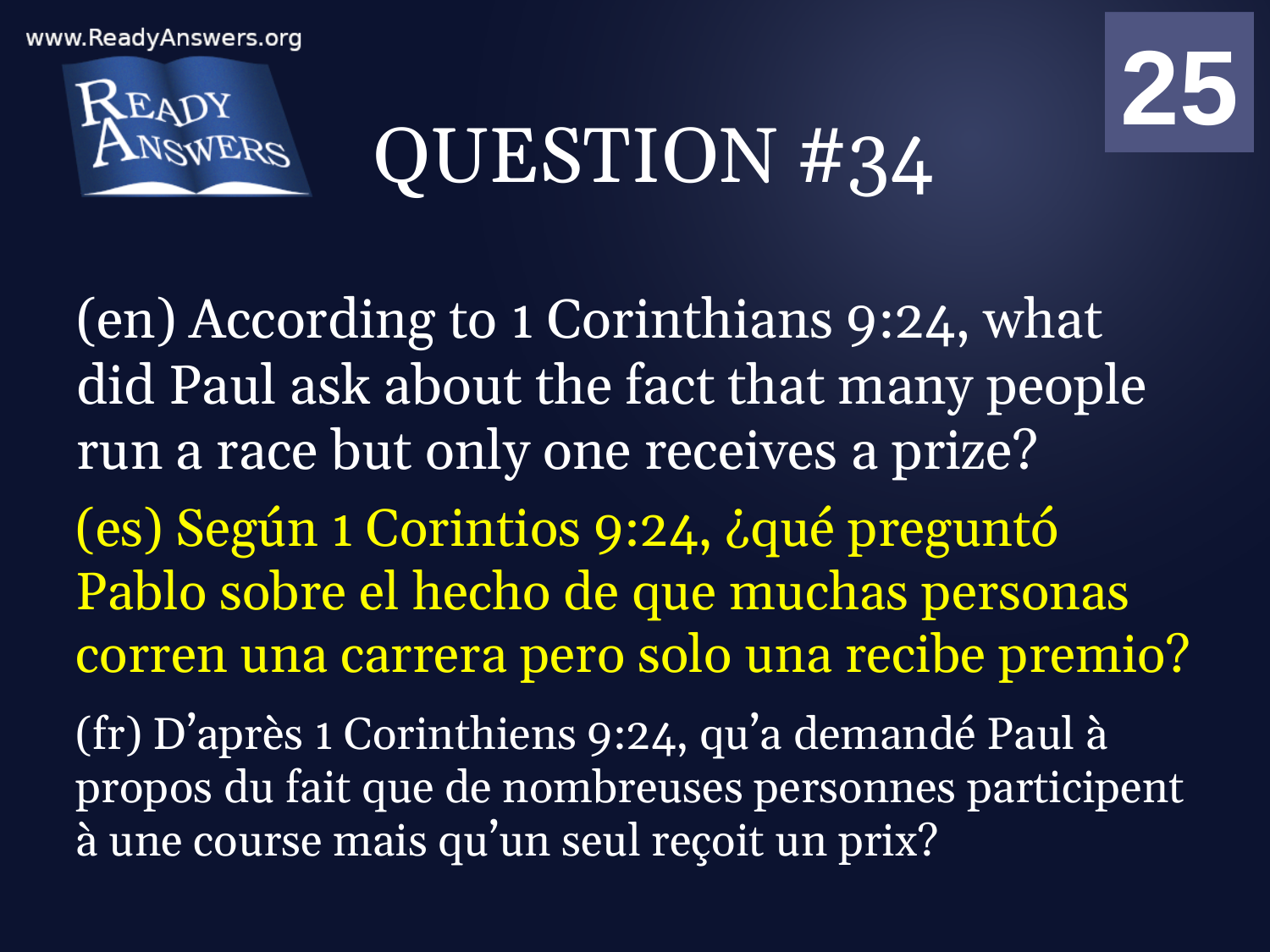

01
02
03
04
05
06
07
08
09
10
11
12
13
14
15
16
17
18
19
20
21
22
23
24
25
00
# QUESTION #34
(en) According to 1 Corinthians 9:24, what did Paul ask about the fact that many people run a race but only one receives a prize?
(es) Según 1 Corintios 9:24, ¿qué preguntó Pablo sobre el hecho de que muchas personas corren una carrera pero solo una recibe premio?
(fr) D’après 1 Corinthiens 9:24, qu’a demandé Paul à propos du fait que de nombreuses personnes participent à une course mais qu’un seul reçoit un prix?